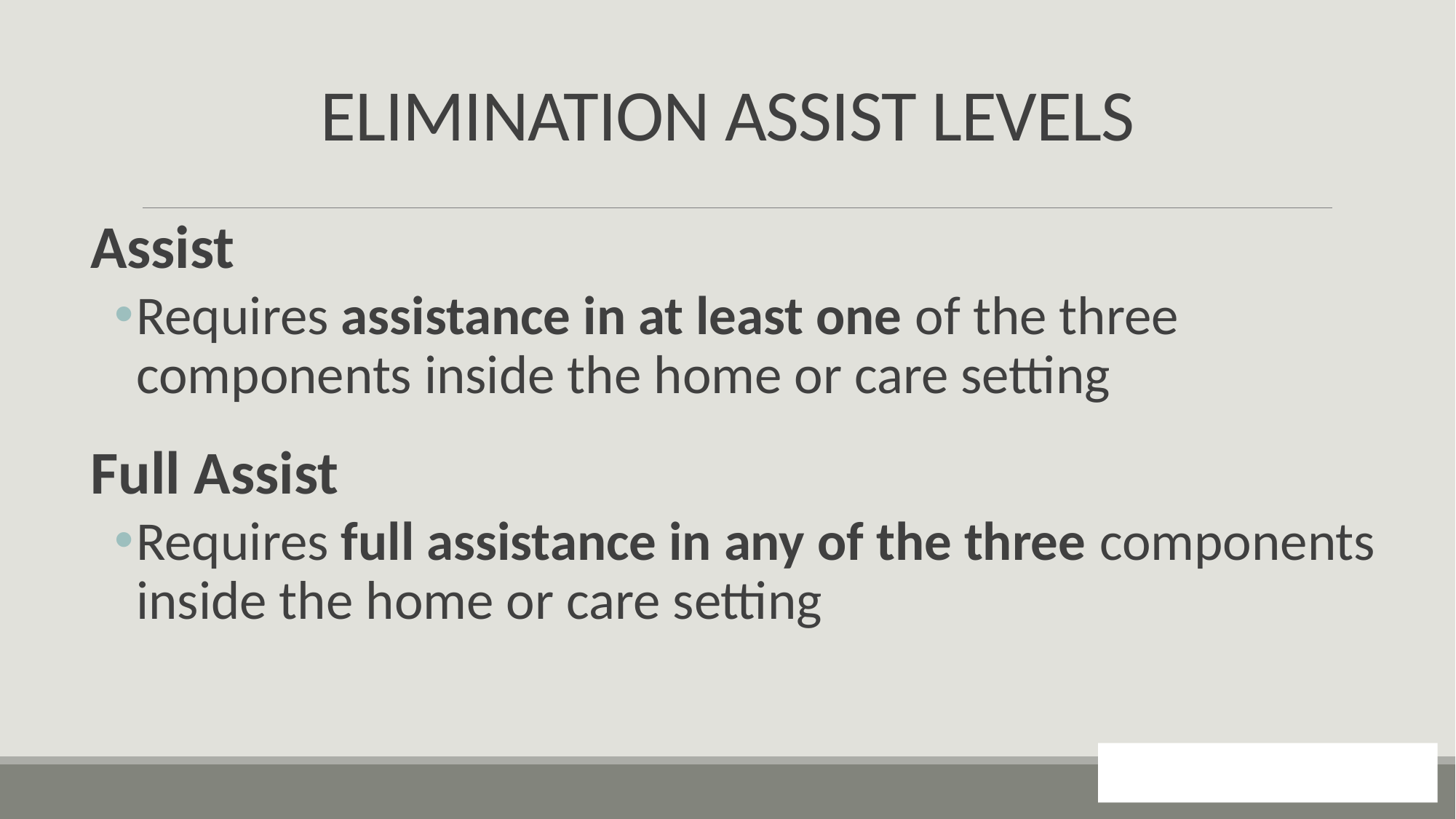

# ELIMINATION ASSIST LEVELS
Assist
Requires assistance in at least one of the three components inside the home or care setting
Full Assist
Requires full assistance in any of the three components inside the home or care setting
60